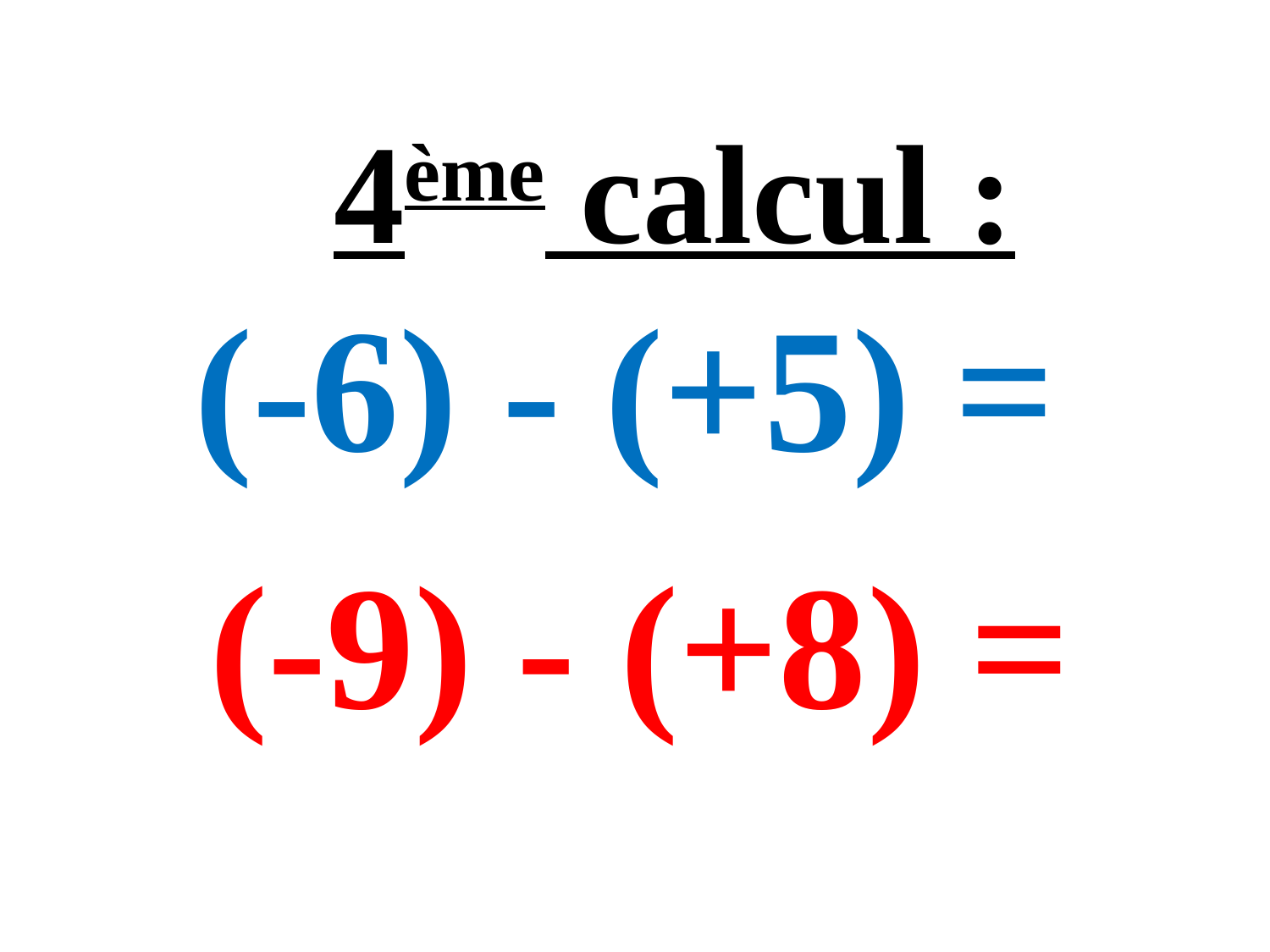

4ème calcul :
# (-6) - (+5) =
(-9) - (+8) =